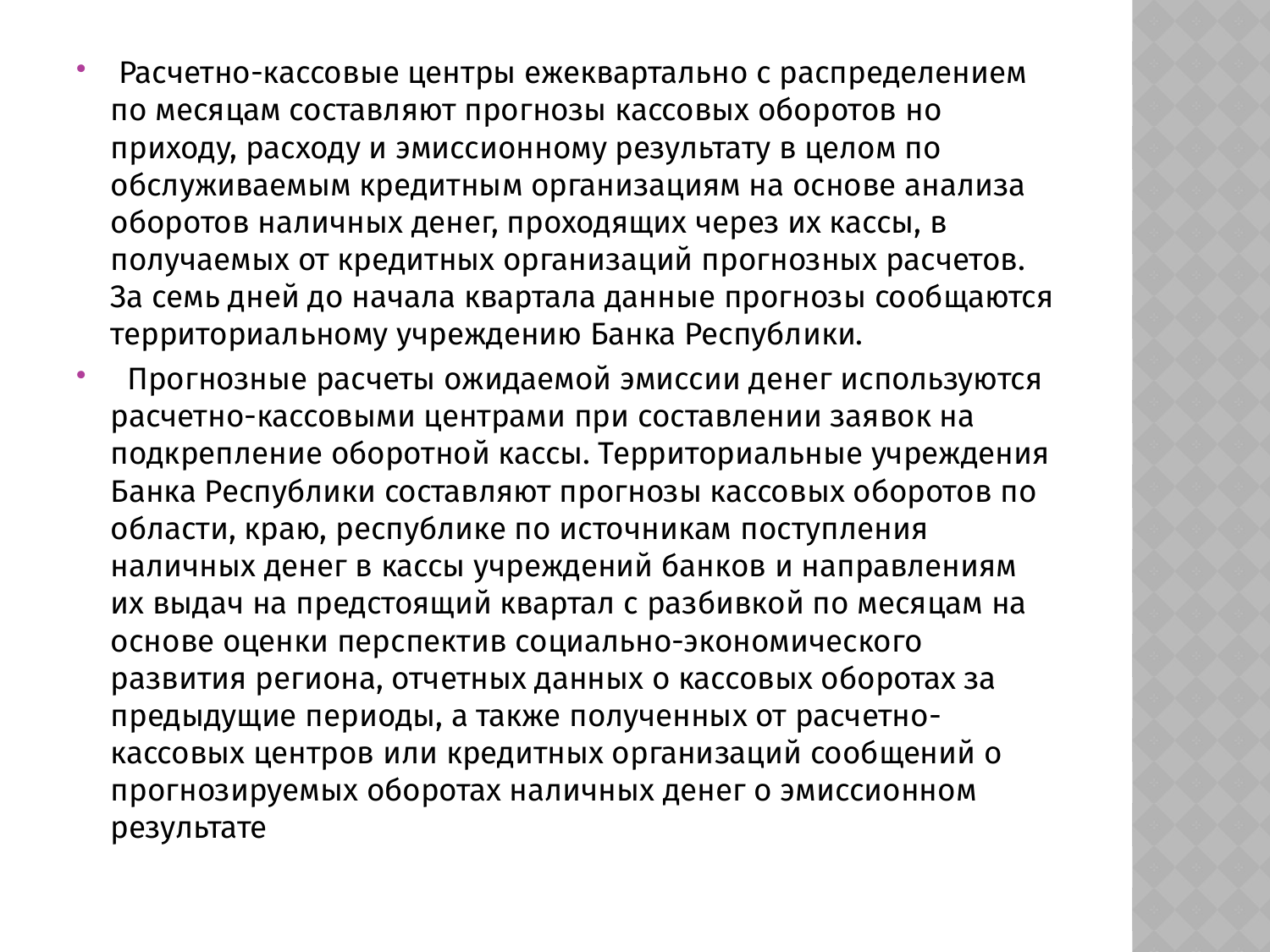

Расчетно-кассовые центры ежеквартально с распределением по месяцам составляют прогнозы кассовых оборотов но приходу, расходу и эмиссионному результату в целом по обслуживаемым кредитным организациям на основе анализа оборотов наличных денег, проходящих через их кассы, в получаемых от кредитных организаций прогнозных расчетов. За семь дней до начала квартала данные прогнозы сообщаются территориальному учреждению Банка Республики.
  Прогнозные расчеты ожидаемой эмиссии денег используются расчетно-кассовыми центрами при составлении заявок на подкрепление оборотной кассы. Территориальные учреждения Банка Республики составляют прогнозы кассовых оборотов по области, краю, республике по источникам поступления наличных денег в кассы учреждений банков и направлениям их выдач на предстоящий квартал с разбивкой по месяцам на основе оценки перспектив социально-экономического развития региона, отчетных данных о кассовых оборотах за предыдущие периоды, а также полученных от расчетно-кассовых центров или кредитных организаций сообщений о прогнозируемых оборотах наличных денег о эмиссионном результате